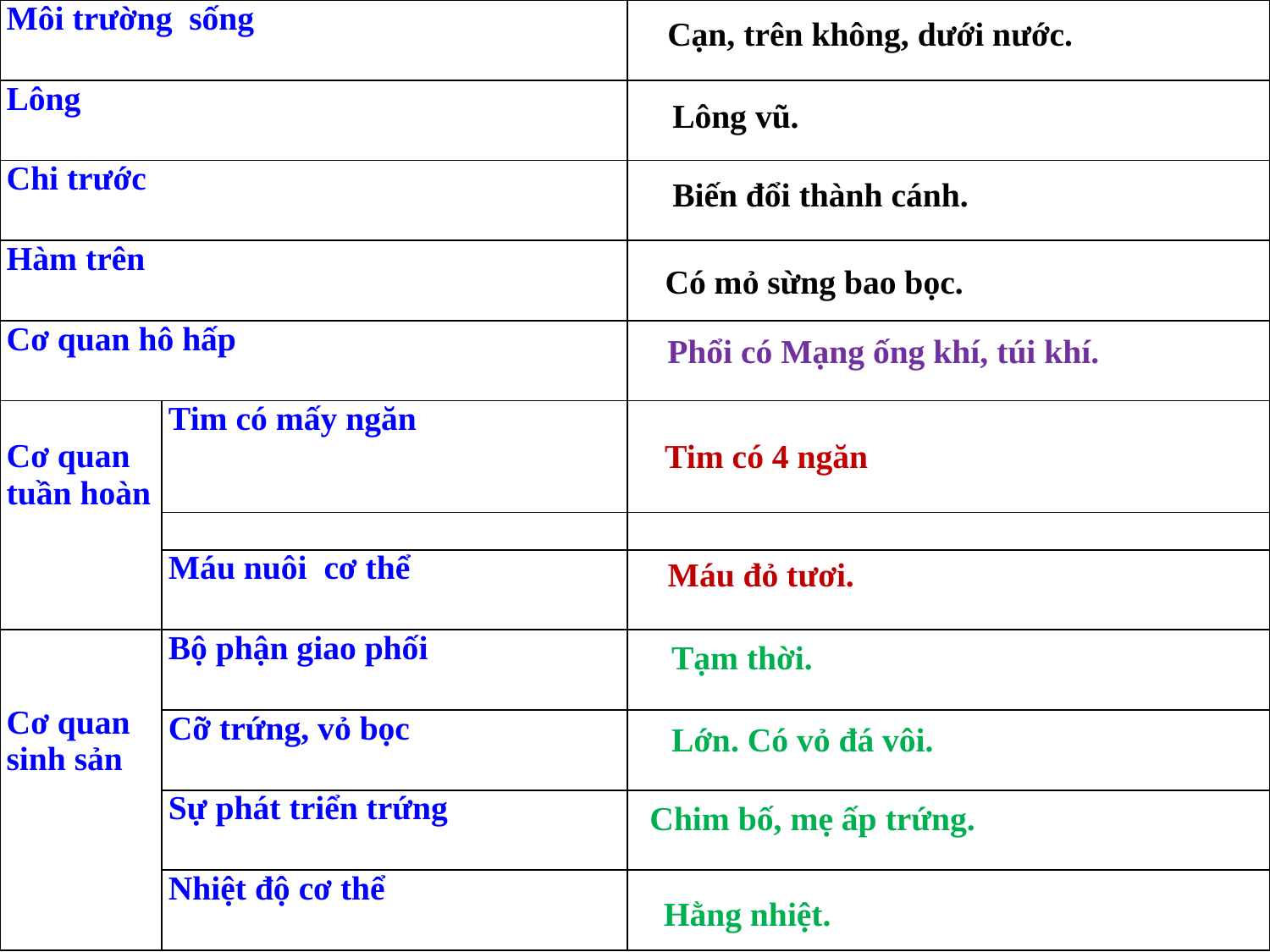

| Môi trường sống |  |  |
| --- | --- | --- |
| Lông |  |  |
| Chi trước |  |  |
| Hàm trên |  |  |
| Cơ quan hô hấp |  |  |
| Cơ quan tuần hoàn | Tim có mấy ngăn |  |
|  |  |  |
|  | Máu nuôi cơ thể |  |
| Cơ quan sinh sản | Bộ phận giao phối |  |
|  | Cỡ trứng, vỏ bọc |  |
|  | Sự phát triển trứng |  |
|  | Nhiệt độ cơ thể |  |
Cạn, trên không, dưới nước.
Lông vũ.
Biến đổi thành cánh.
Có mỏ sừng bao bọc.
Phổi có Mạng ống khí, túi khí.
Tim có 4 ngăn
Máu đỏ tươi.
Tạm thời.
Lớn. Có vỏ đá vôi.
Chim bố, mẹ ấp trứng.
Hằng nhiệt.